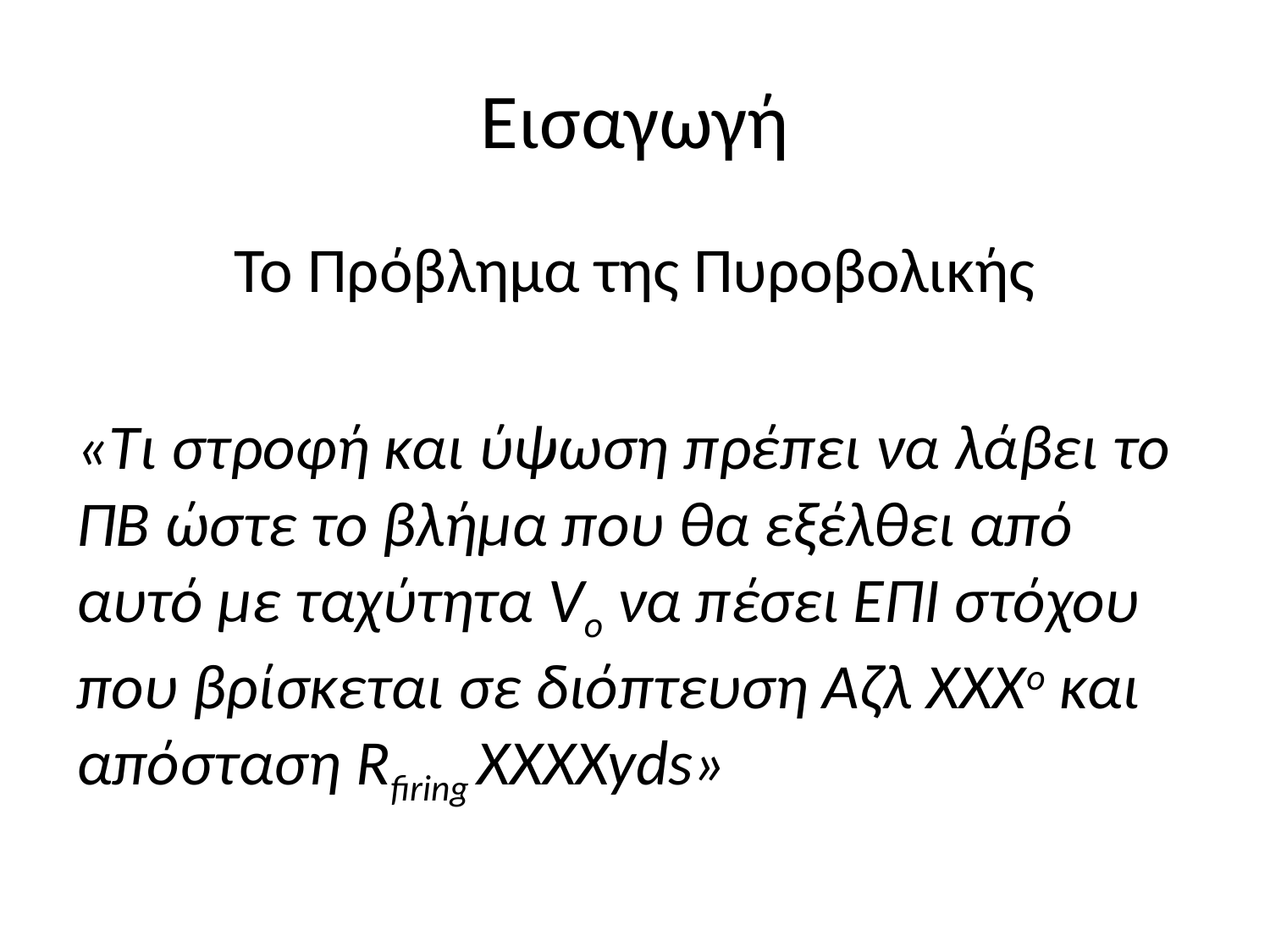

# Εισαγωγή
Το Πρόβλημα της Πυροβολικής

«Τι στροφή και ύψωση πρέπει να λάβει το ΠΒ ώστε το βλήμα που θα εξέλθει από αυτό με ταχύτητα Vo να πέσει ΕΠΙ στόχου που βρίσκεται σε διόπτευση Αζλ XXXo και απόσταση Rfiring XXXXyds»